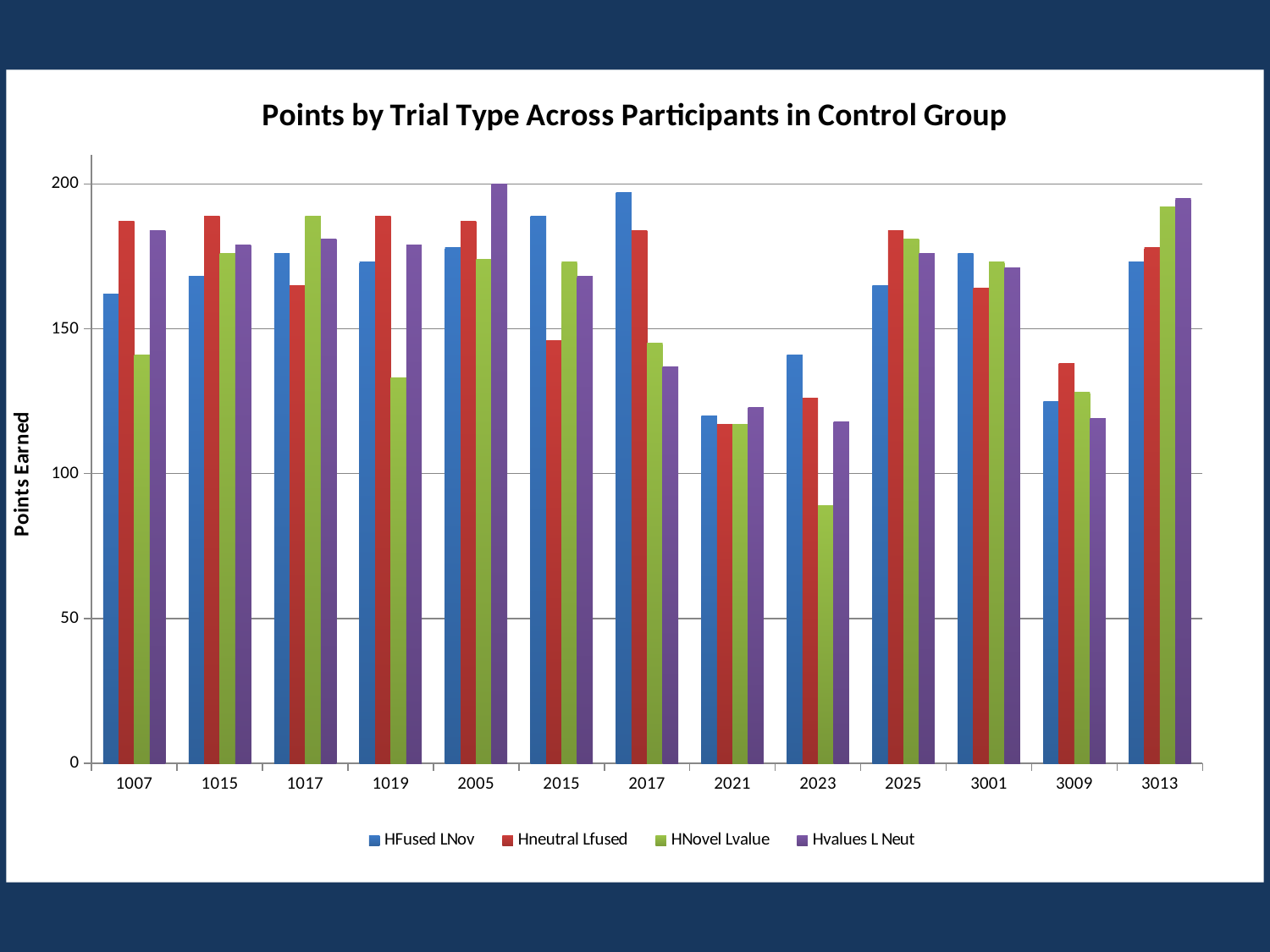

#

### Chart: Points by Trial Type Across Participants in Control Group

| Category | HFused LNov | Hneutral Lfused | HNovel Lvalue | Hvalues L Neut |
|---|---|---|---|---|
| 1007 | 162.0 | 187.0 | 141.0 | 184.0 |
| 1015 | 168.0 | 189.0 | 176.0 | 179.0 |
| 1017 | 176.0 | 165.0 | 189.0 | 181.0 |
| 1019 | 173.0 | 189.0 | 133.0 | 179.0 |
| 2005 | 178.0 | 187.0 | 174.0 | 200.0 |
| 2015 | 189.0 | 146.0 | 173.0 | 168.0 |
| 2017 | 197.0 | 184.0 | 145.0 | 137.0 |
| 2021 | 120.0 | 117.0 | 117.0 | 123.0 |
| 2023 | 141.0 | 126.0 | 89.0 | 118.0 |
| 2025 | 165.0 | 184.0 | 181.0 | 176.0 |
| 3001 | 176.0 | 164.0 | 173.0 | 171.0 |
| 3009 | 125.0 | 138.0 | 128.0 | 119.0 |
| 3013 | 173.0 | 178.0 | 192.0 | 195.0 |